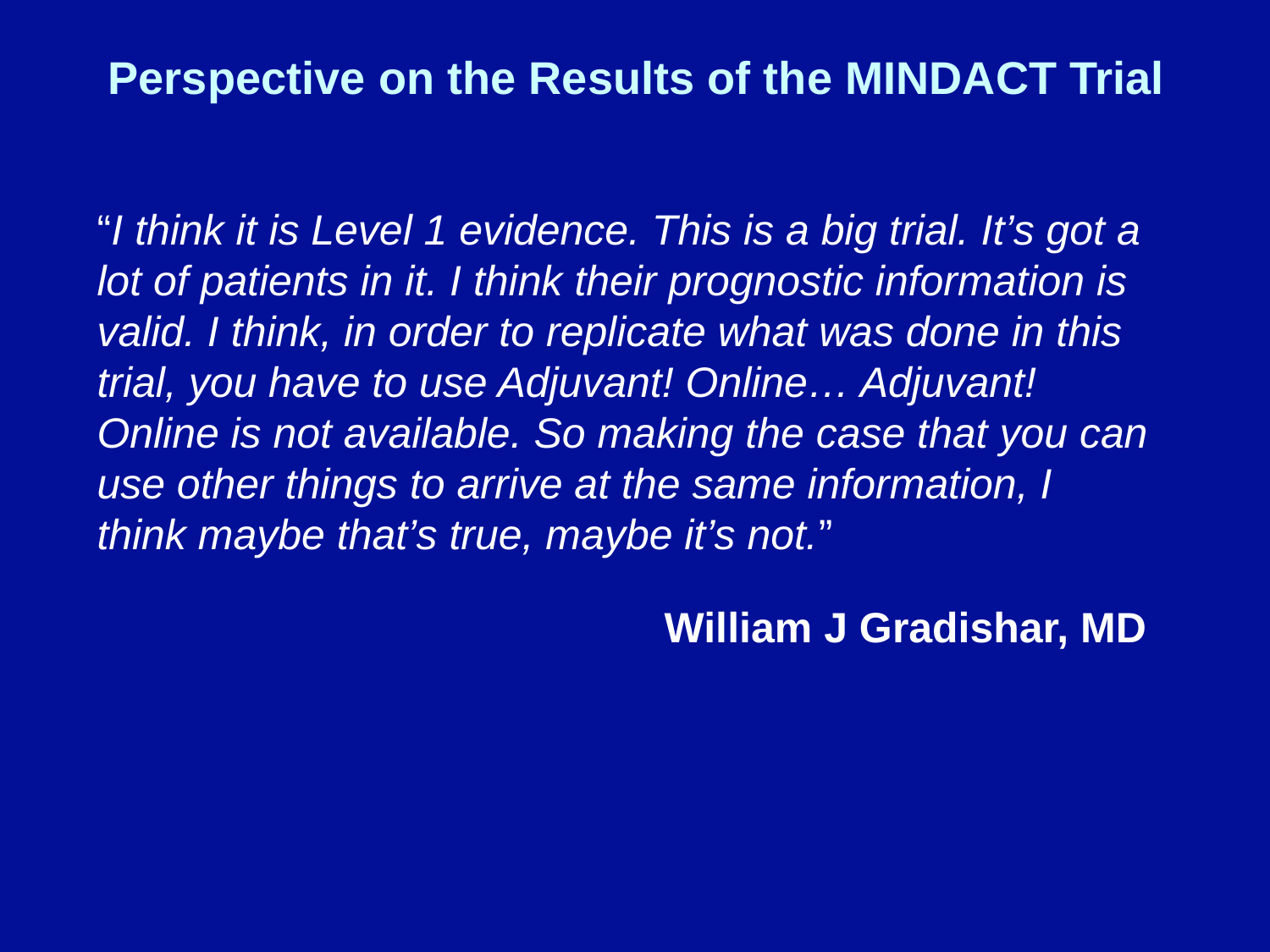

# Perspective on the Results of the MINDACT Trial
“I think it is Level 1 evidence. This is a big trial. It’s got a lot of patients in it. I think their prognostic information is valid. I think, in order to replicate what was done in this trial, you have to use Adjuvant! Online… Adjuvant! Online is not available. So making the case that you can use other things to arrive at the same information, I think maybe that’s true, maybe it’s not.”
				     William J Gradishar, MD